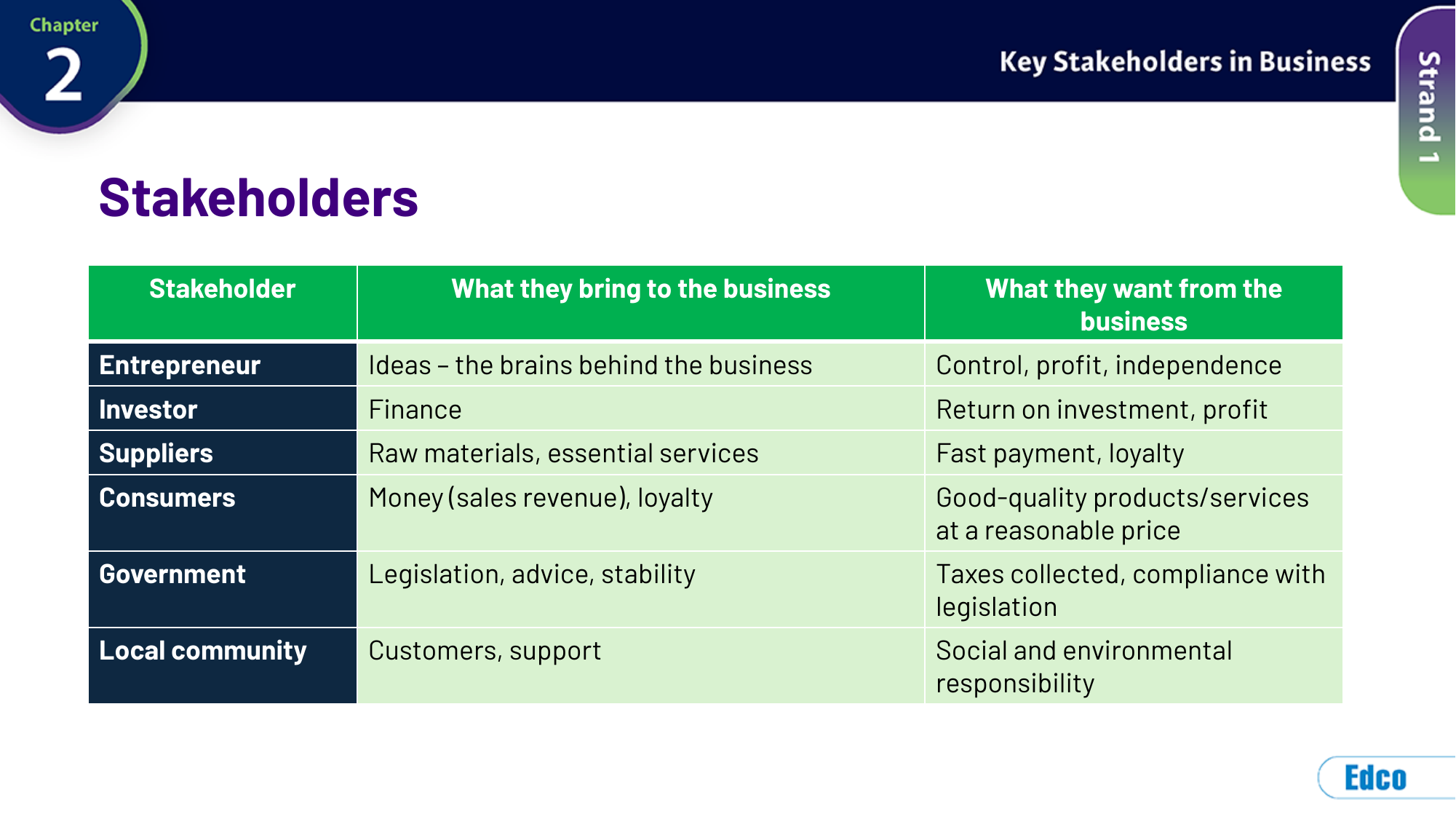

# Stakeholders
| Stakeholder | What they bring to the business | What they want from the business |
| --- | --- | --- |
| Entrepreneur | Ideas – the brains behind the business | Control, profit, independence |
| Investor | Finance | Return on investment, profit |
| Suppliers | Raw materials, essential services | Fast payment, loyalty |
| Consumers | Money (sales revenue), loyalty | Good-quality products/services at a reasonable price |
| Government | Legislation, advice, stability | Taxes collected, compliance with legislation |
| Local community | Customers, support | Social and environmental responsibility |